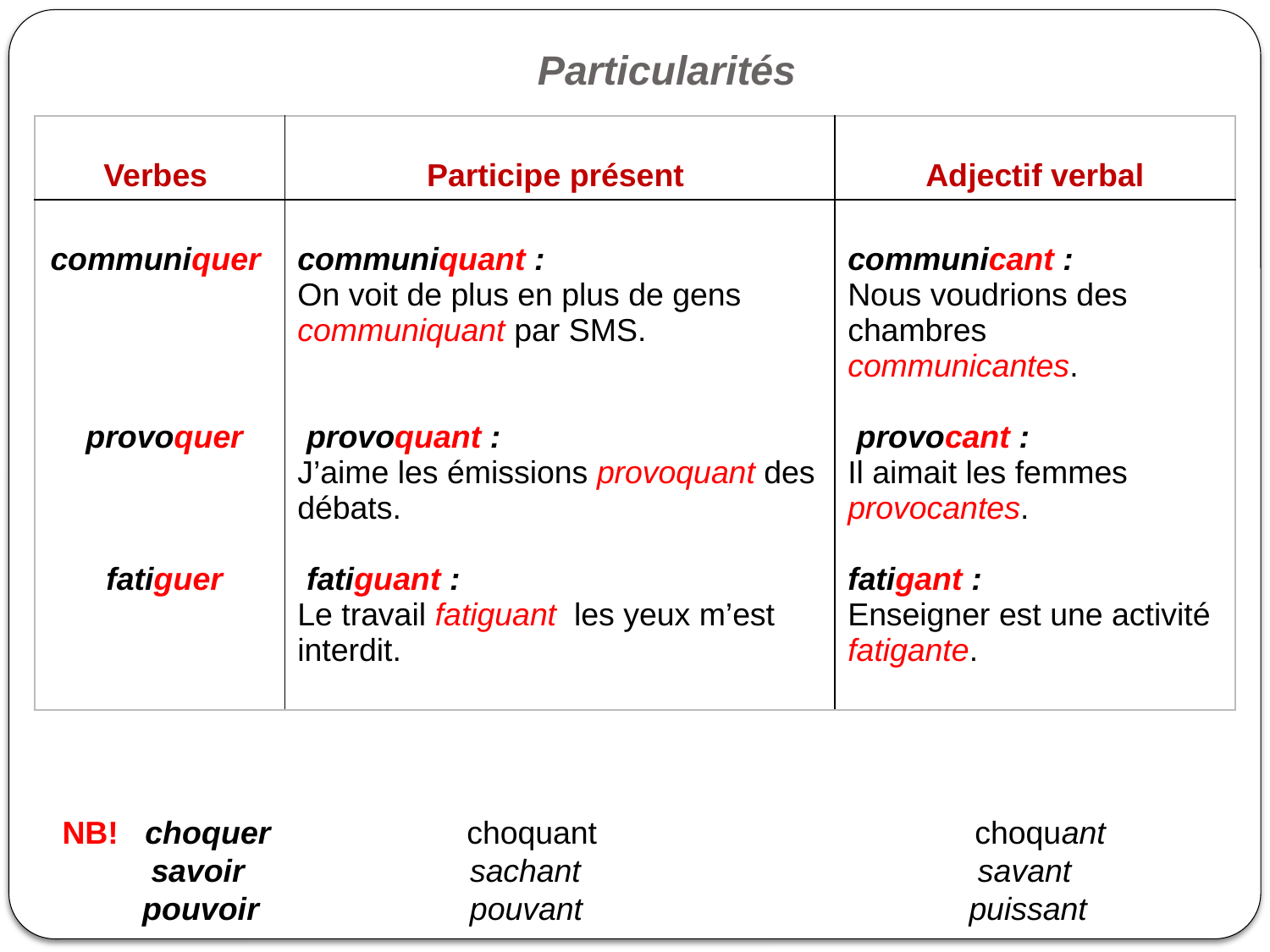

# Particularités
| Verbes | Participe présent | Adjectif verbal |
| --- | --- | --- |
| communiquer provoquer fatiguer | communiquant : On voit de plus en plus de gens communiquant par SMS. provoquant : J’aime les émissions provoquant des débats. fatiguant : Le travail fatiguant les yeux m’est interdit. | communicant : Nous voudrions des chambres communicantes. provocant : Il aimait les femmes provocantes. fatigant : Enseigner est une activité fatigante. |
NB!   choquer     	                 choquant        		                 choquant
          savoir		   sachant			   savant
         pouvoir		   pouvant			  puissant